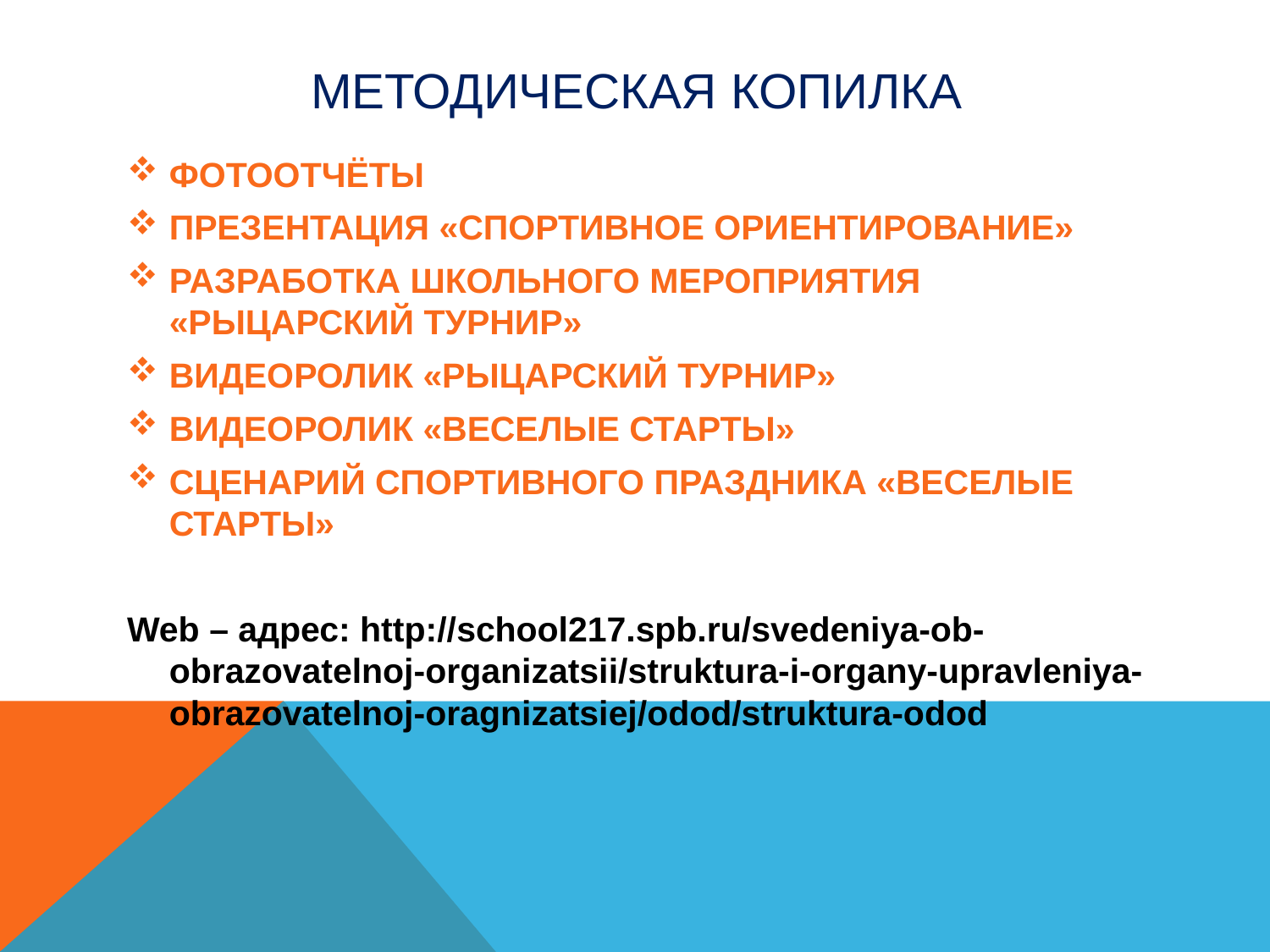

# МЕТОДИЧЕСКАЯ КОПИЛКА
ФОТООТЧЁТЫ
ПРЕЗЕНТАЦИЯ «СПОРТИВНОЕ ОРИЕНТИРОВАНИЕ»
РАЗРАБОТКА ШКОЛЬНОГО МЕРОПРИЯТИЯ «РЫЦАРСКИЙ ТУРНИР»
ВИДЕОРОЛИК «РЫЦАРСКИЙ ТУРНИР»
ВИДЕОРОЛИК «ВЕСЕЛЫЕ СТАРТЫ»
СЦЕНАРИЙ СПОРТИВНОГО ПРАЗДНИКА «ВЕСЕЛЫЕ СТАРТЫ»

Web – адрес: http://school217.spb.ru/svedeniya-ob-obrazovatelnoj-organizatsii/struktura-i-organy-upravleniya-obrazovatelnoj-oragnizatsiej/odod/struktura-odod